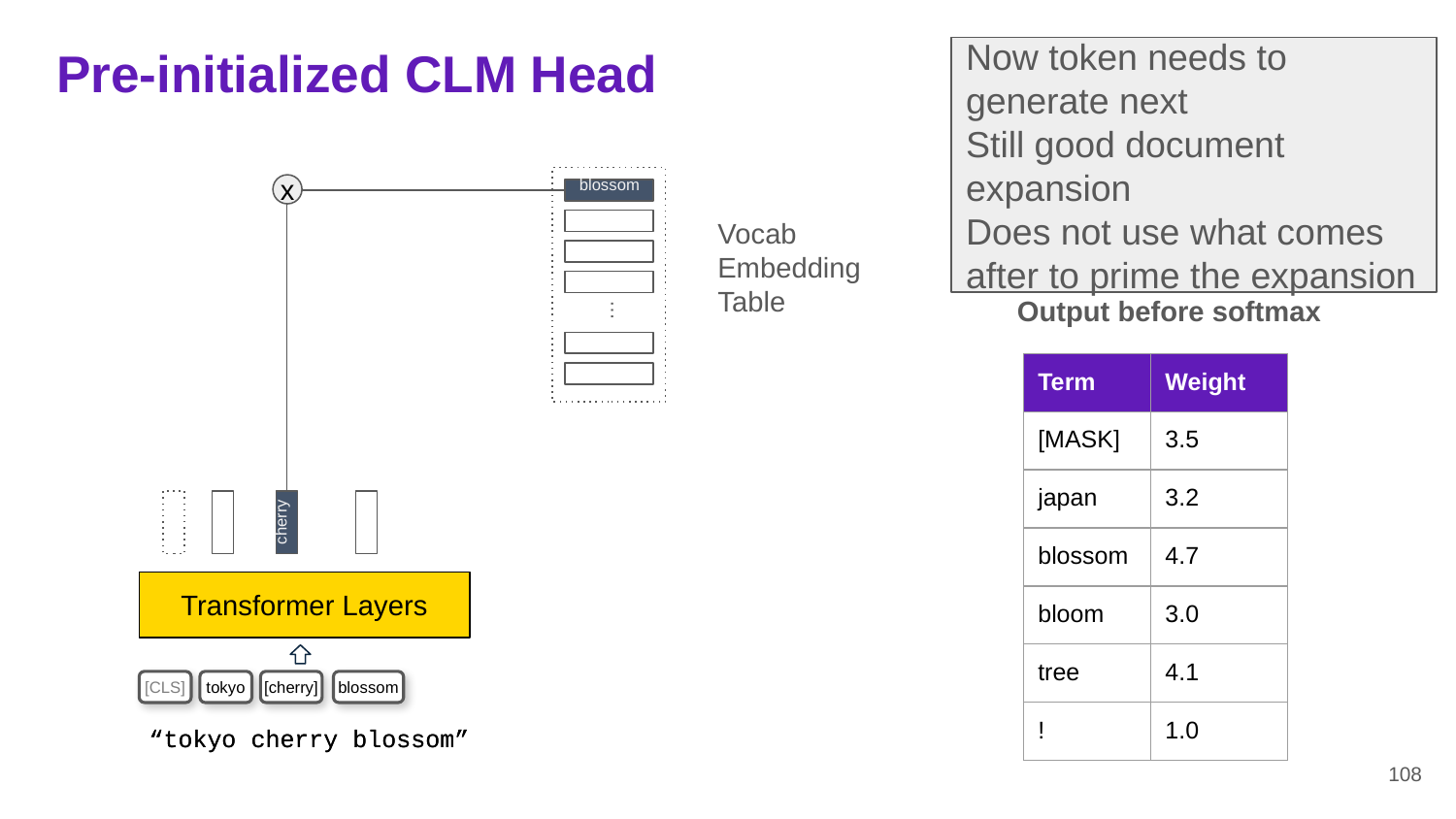

# Pre-initialized CLM Head

Now token needs to generate next
Still good document expansion
Does not use what comes after to prime the expansion

blossom

x

Vocab
Embedding
Table

Output before softmax

…

| Term | Weight |
| --- | --- |
| [MASK] | 3.5 |
| japan | 3.2 |
| blossom | 4.7 |
| bloom | 3.0 |
| tree | 4.1 |
| ! | 1.0 |
cherry

Transformer Layers

[cherry]
tokyo
blossom
[CLS]
“tokyo cherry blossom”
“tokyo cherry blossom”
108